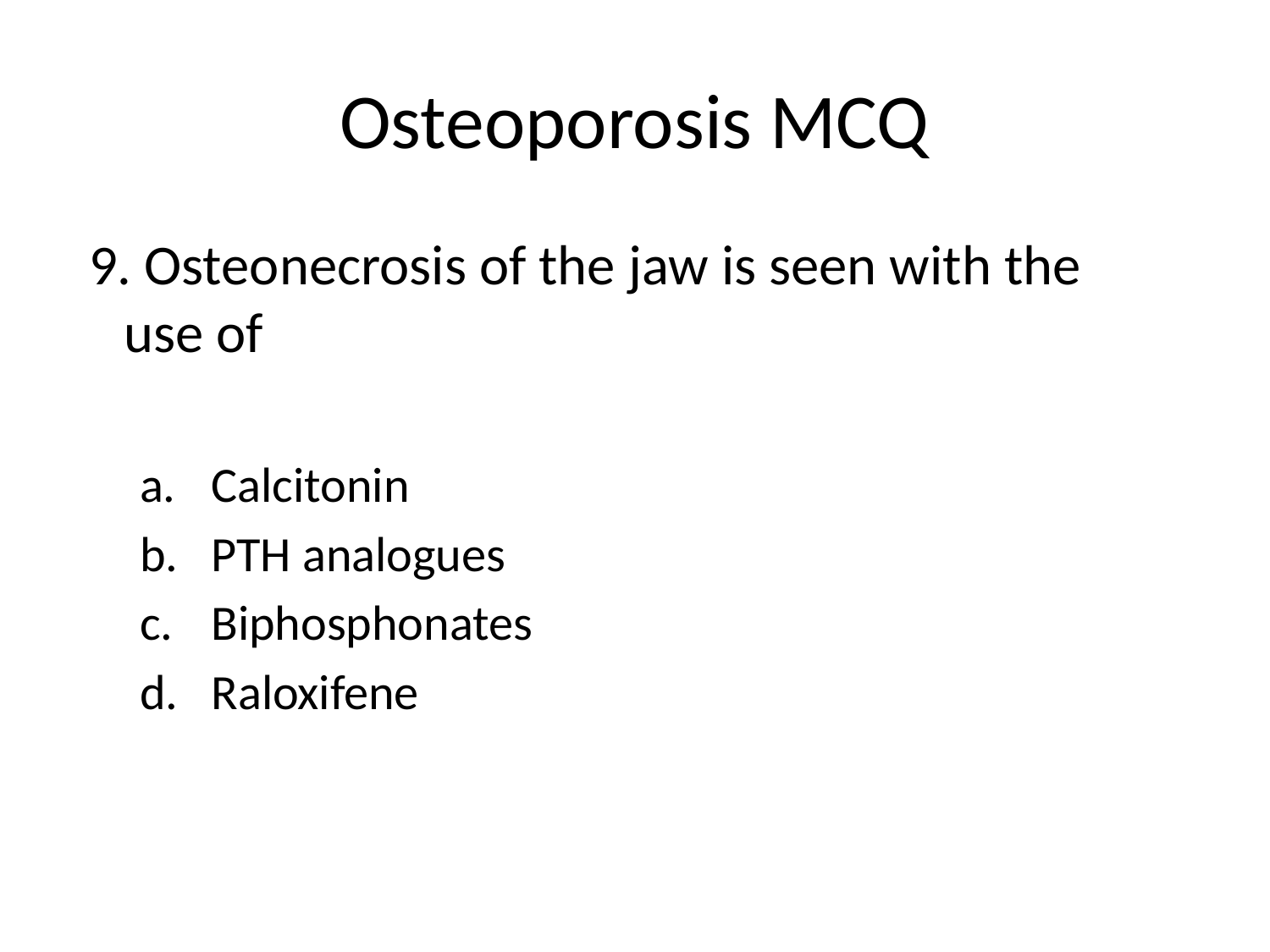

# Osteoporosis MCQ
 9. Osteonecrosis of the jaw is seen with the 	use of

Calcitonin
PTH analogues
Biphosphonates
Raloxifene